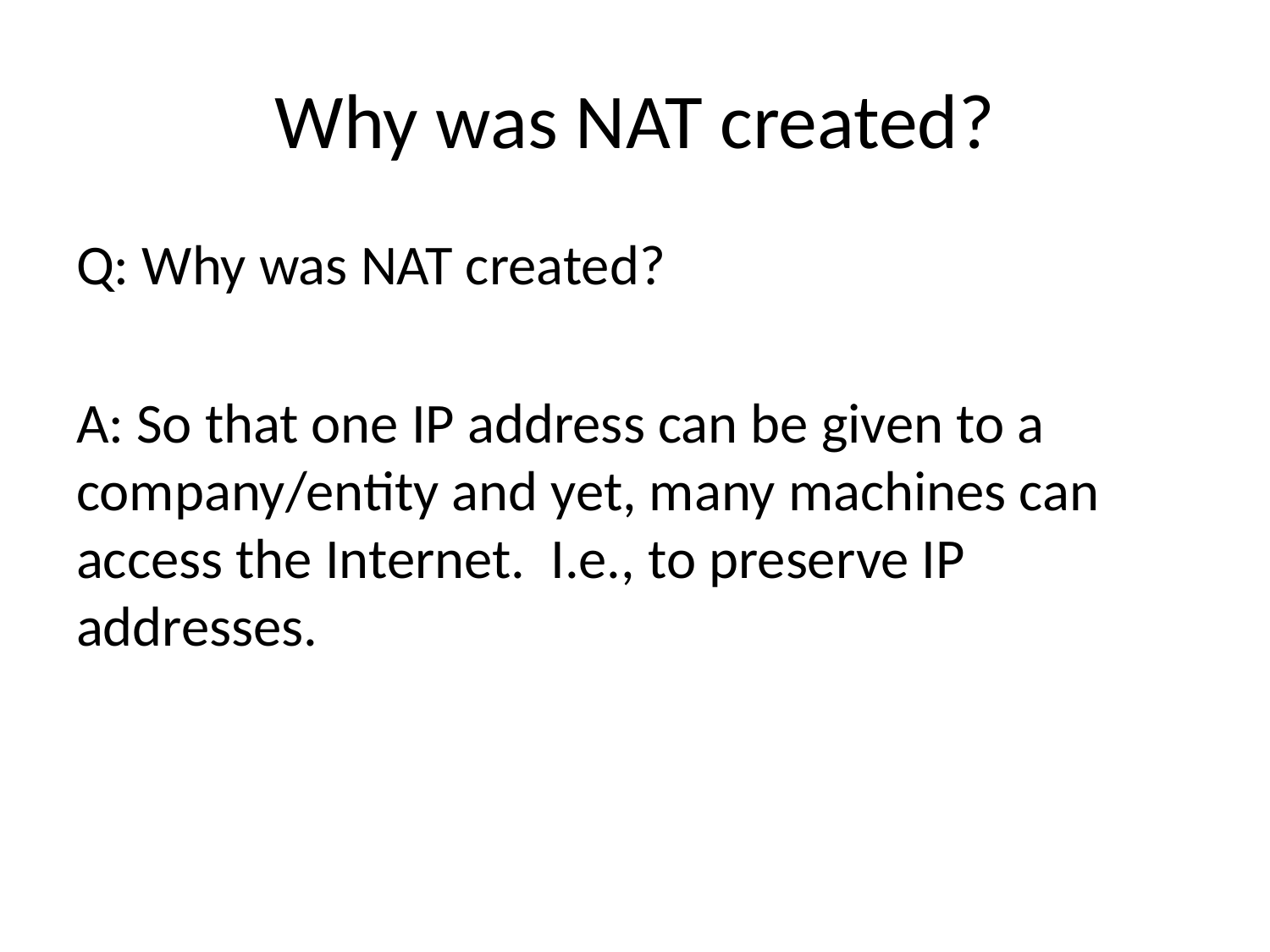

# Why was NAT created?
Q: Why was NAT created?

A: So that one IP address can be given to a company/entity and yet, many machines can access the Internet.  I.e., to preserve IP addresses.